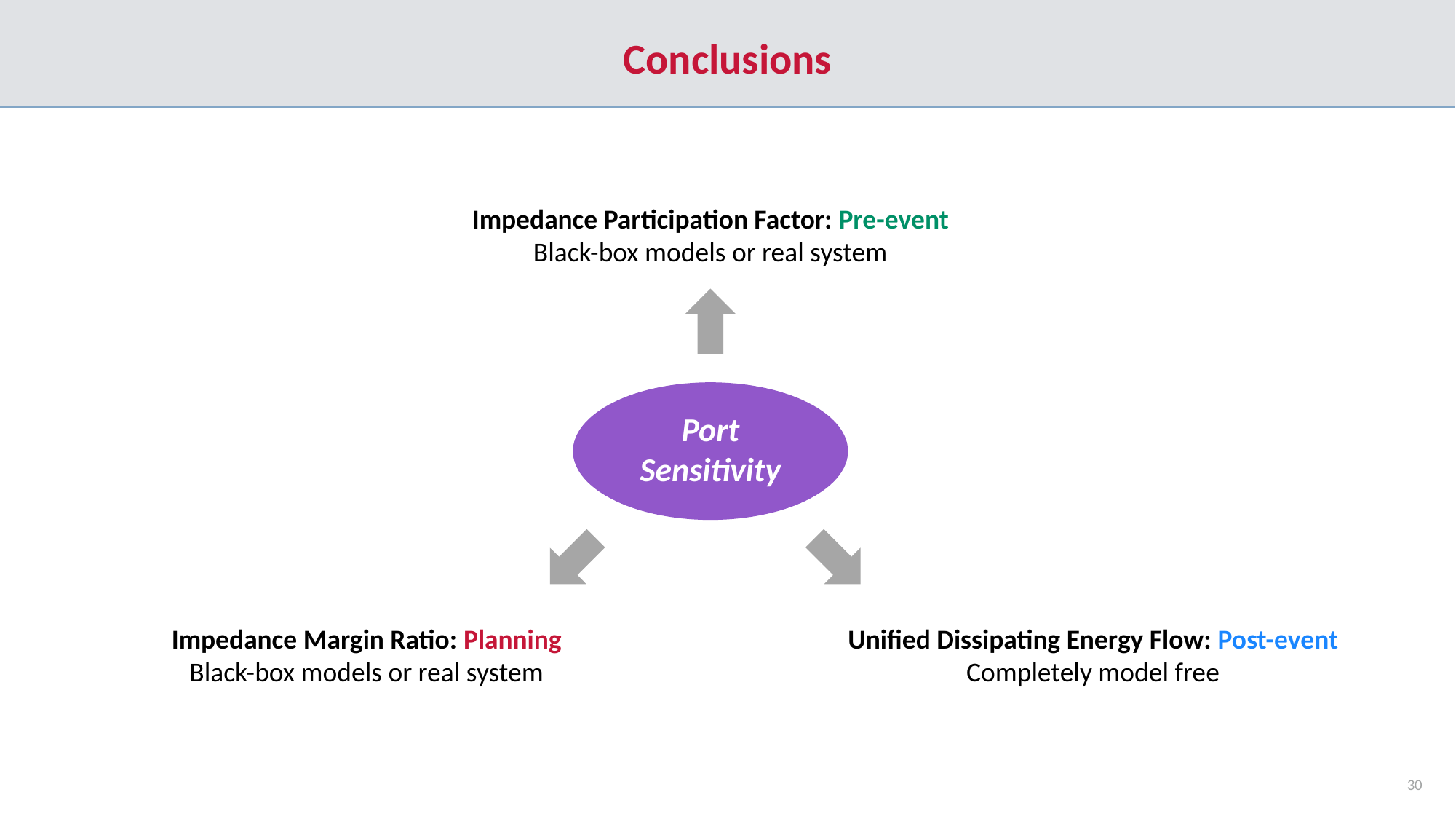

# Conclusions
Impedance Participation Factor: Pre-event
Black-box models or real system

Port Sensitivity

Impedance Margin Ratio: Planning
Black-box models or real system
Unified Dissipating Energy Flow: Post-event
Completely model free
30